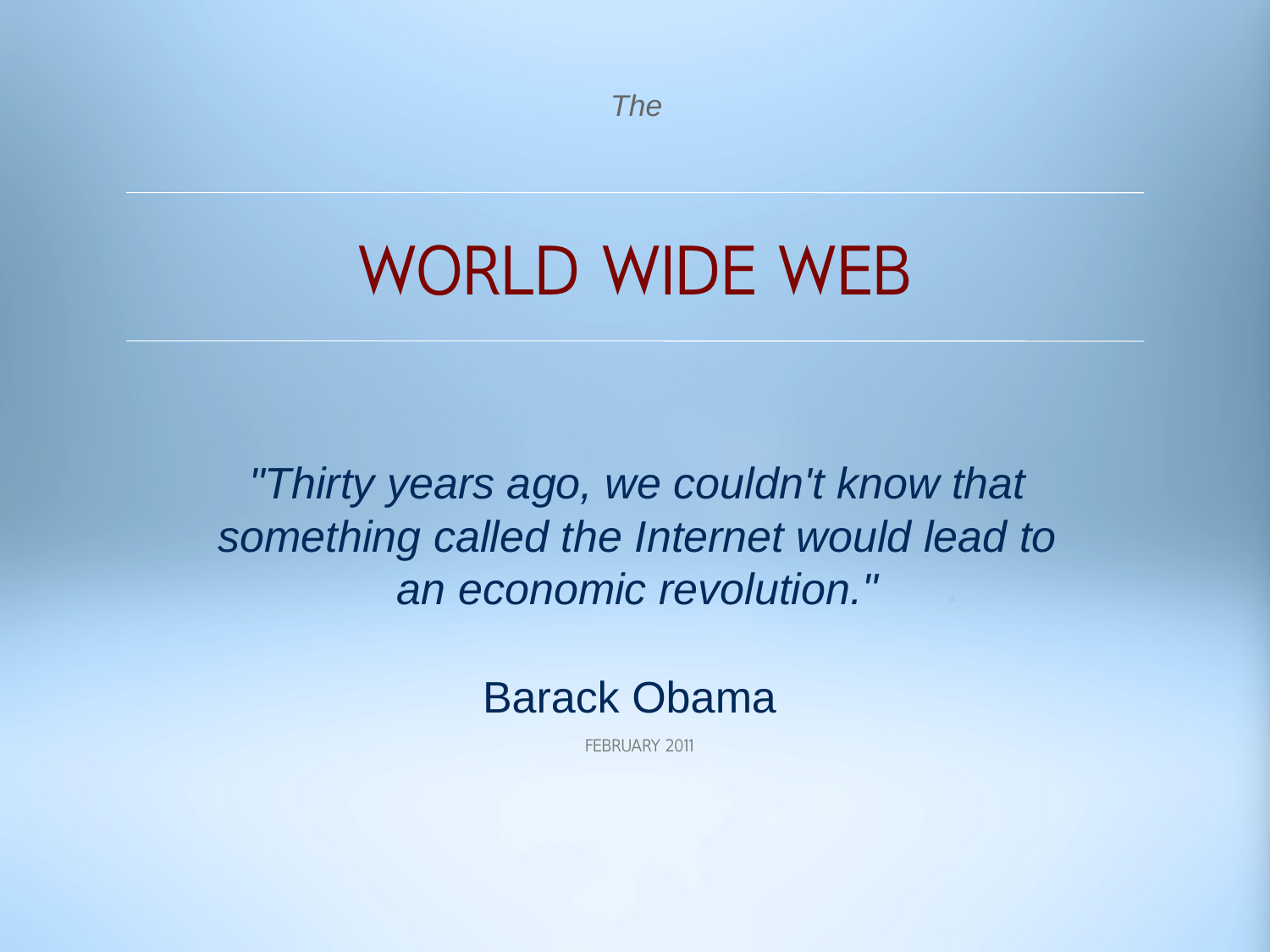

The

WORLD WIDE WEB

"Thirty years ago, we couldn't know that something called the Internet would lead to an economic revolution."
Barack Obama
FEBRUARY 2011